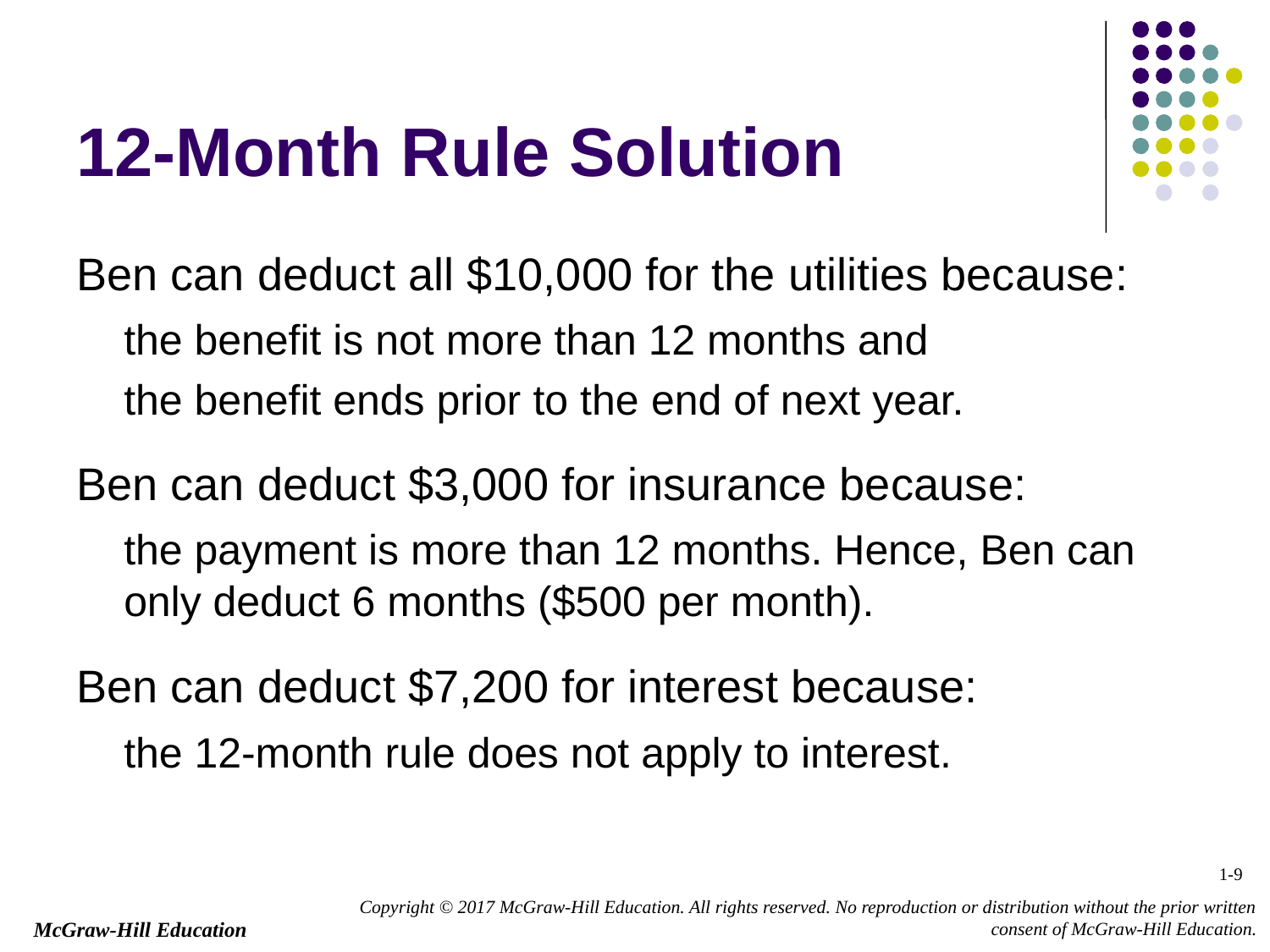

# 12-Month Rule Solution
Ben can deduct all $10,000 for the utilities because:
	the benefit is not more than 12 months and
	the benefit ends prior to the end of next year.
Ben can deduct $3,000 for insurance because:
	the payment is more than 12 months. Hence, Ben can only deduct 6 months ($500 per month).
Ben can deduct $7,200 for interest because:
	the 12-month rule does not apply to interest.